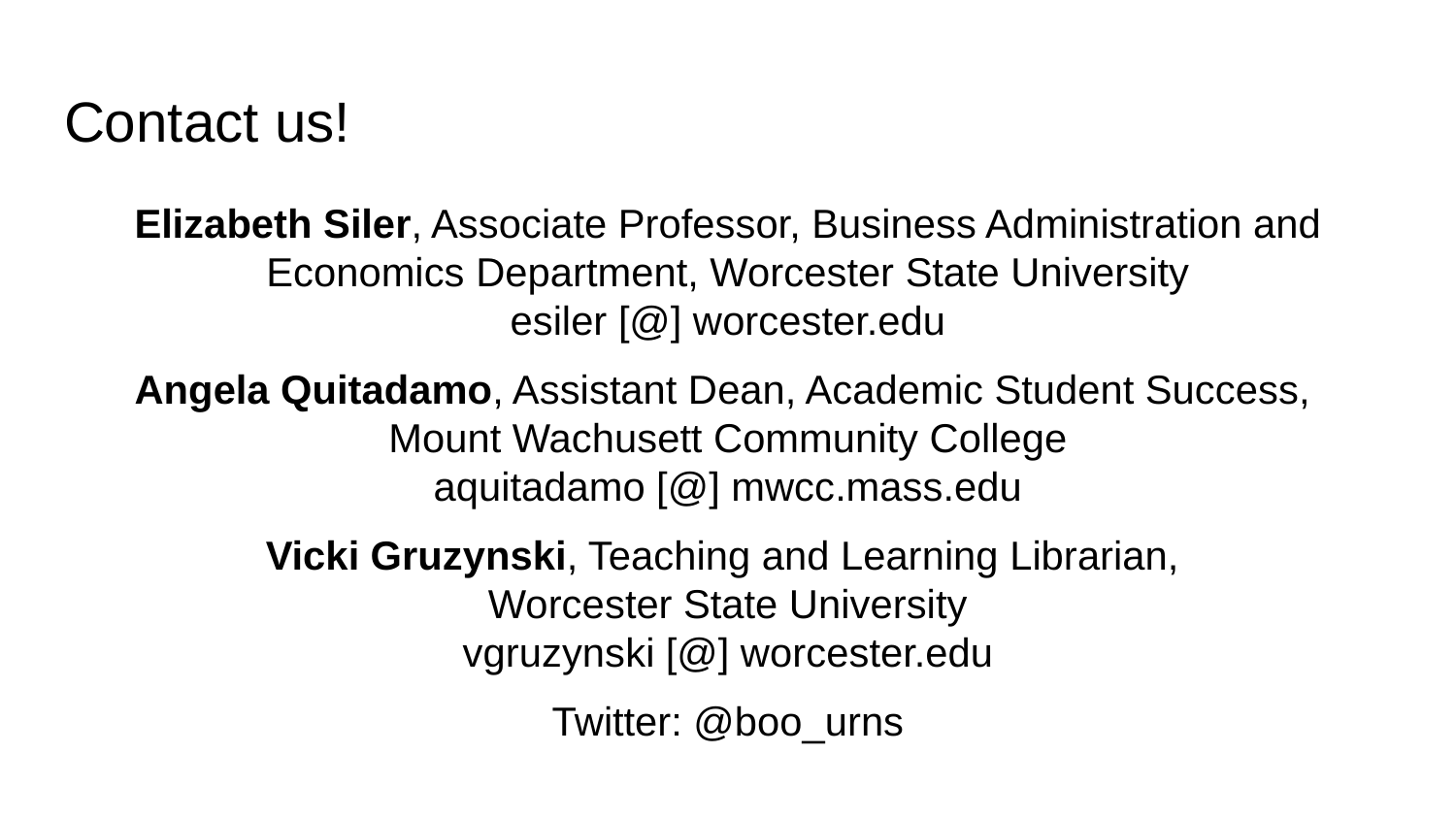

# Contact us!
Elizabeth Siler, Associate Professor, Business Administration and Economics Department, Worcester State University
esiler [@] worcester.edu
Angela Quitadamo, Assistant Dean, Academic Student Success,
Mount Wachusett Community College
aquitadamo [@] mwcc.mass.edu
Vicki Gruzynski, Teaching and Learning Librarian,
Worcester State University
vgruzynski [@] worcester.edu
Twitter: @boo_urns